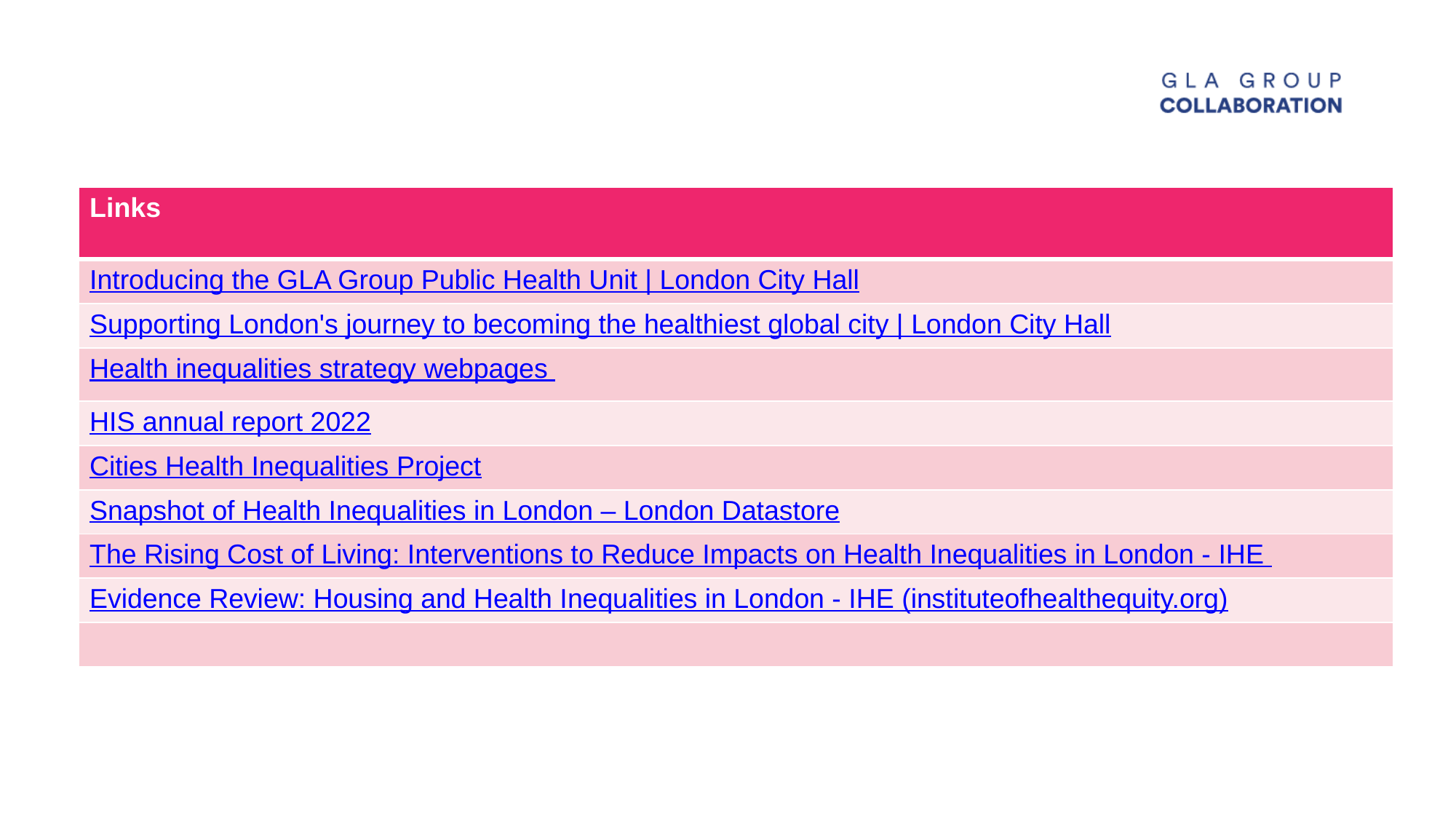

| Links |
| --- |
| Introducing the GLA Group Public Health Unit | London City Hall |
| Supporting London's journey to becoming the healthiest global city | London City Hall |
| Health inequalities strategy webpages |
| HIS annual report 2022 |
| Cities Health Inequalities Project |
| Snapshot of Health Inequalities in London – London Datastore |
| The Rising Cost of Living: Interventions to Reduce Impacts on Health Inequalities in London - IHE |
| Evidence Review: Housing and Health Inequalities in London - IHE (instituteofhealthequity.org) |
|  |